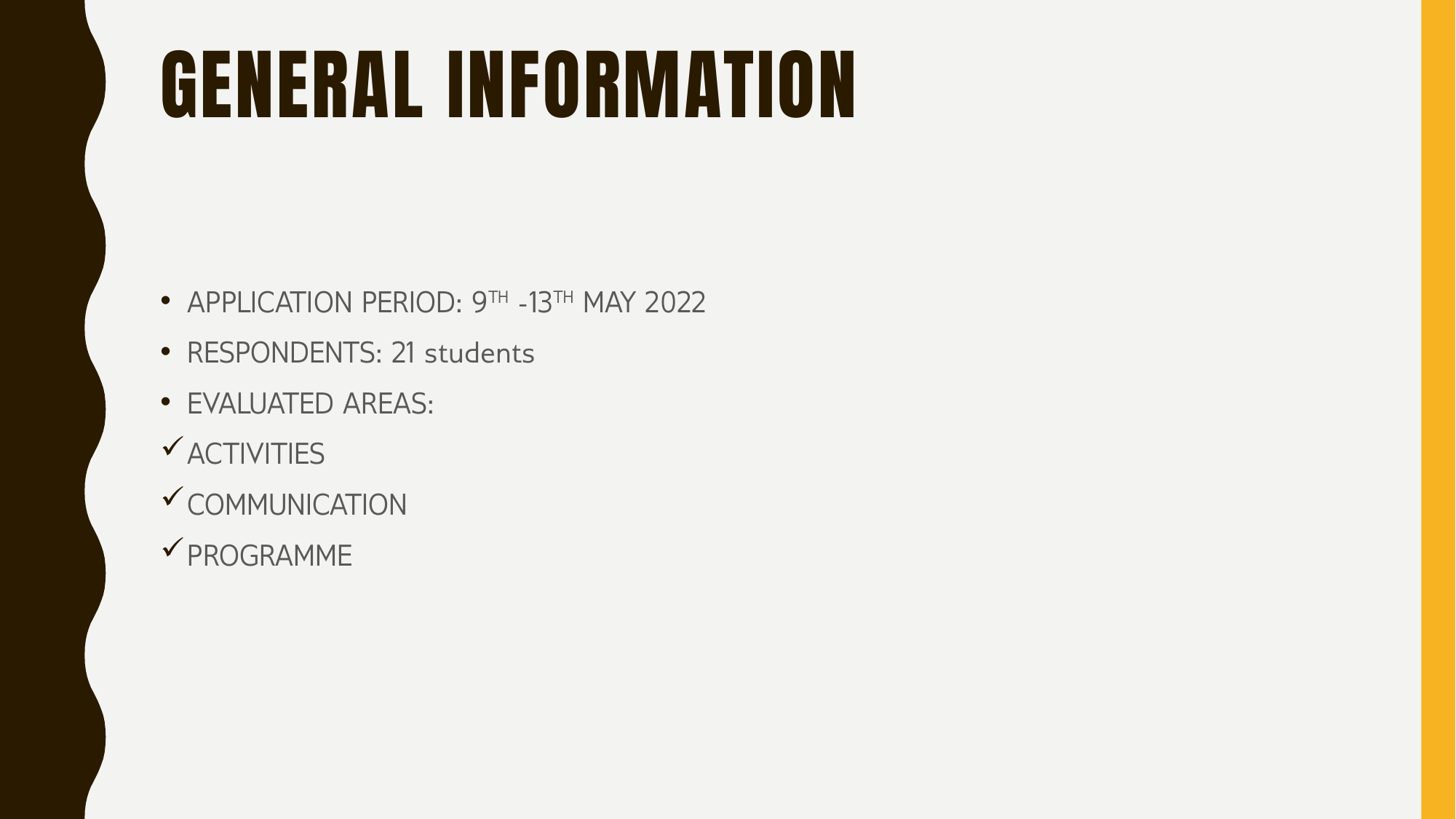

# GENERAL INFORMATION
APPLICATION PERIOD: 9TH -13TH MAY 2022
RESPONDENTS: 21 students
EVALUATED AREAS:
ACTIVITIES
COMMUNICATION
PROGRAMME